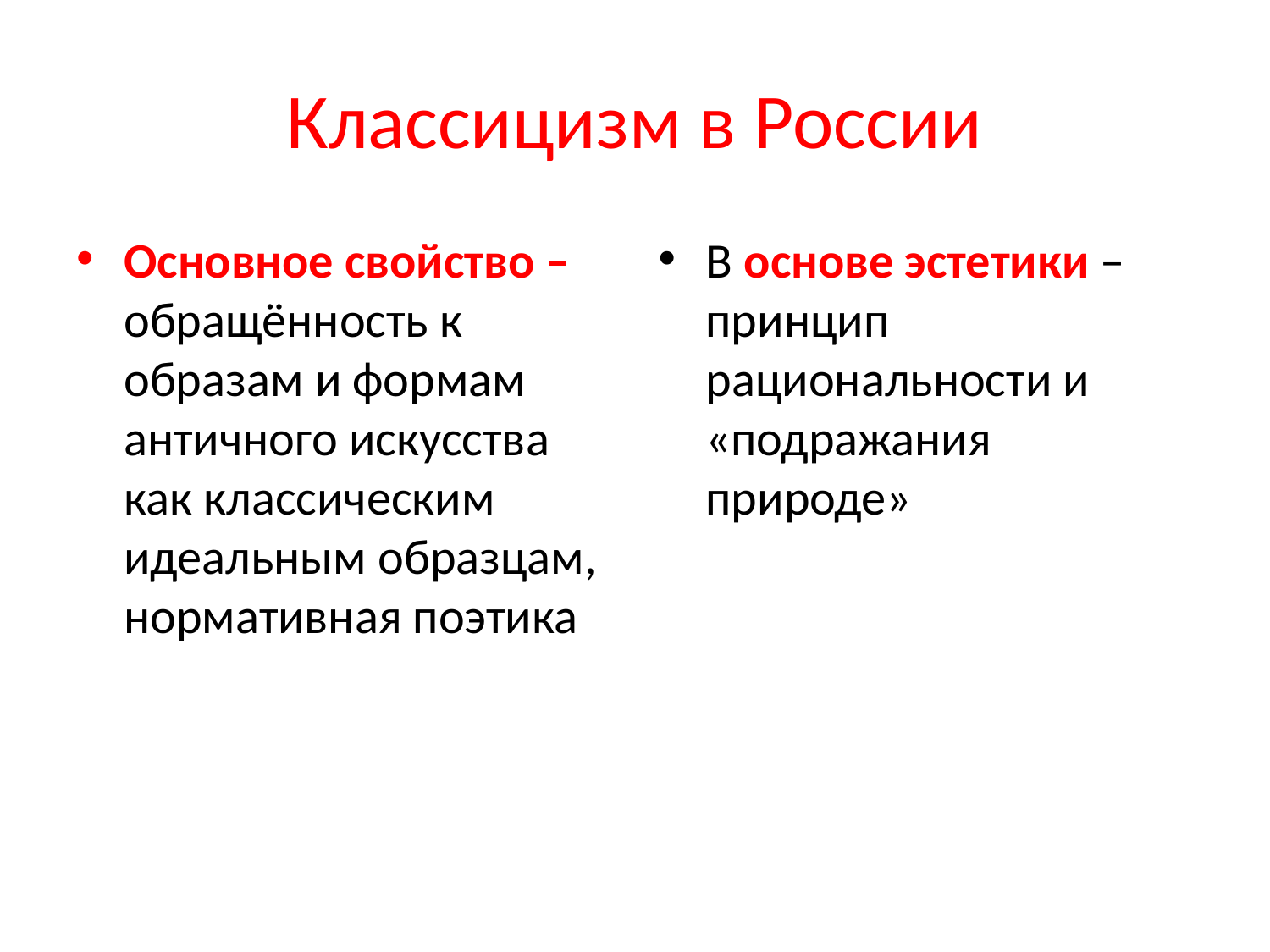

# Классицизм в России
Основное свойство – обращённость к образам и формам античного искусства как классическим идеальным образцам, нормативная поэтика
В основе эстетики – принцип рациональности и «подражания природе»